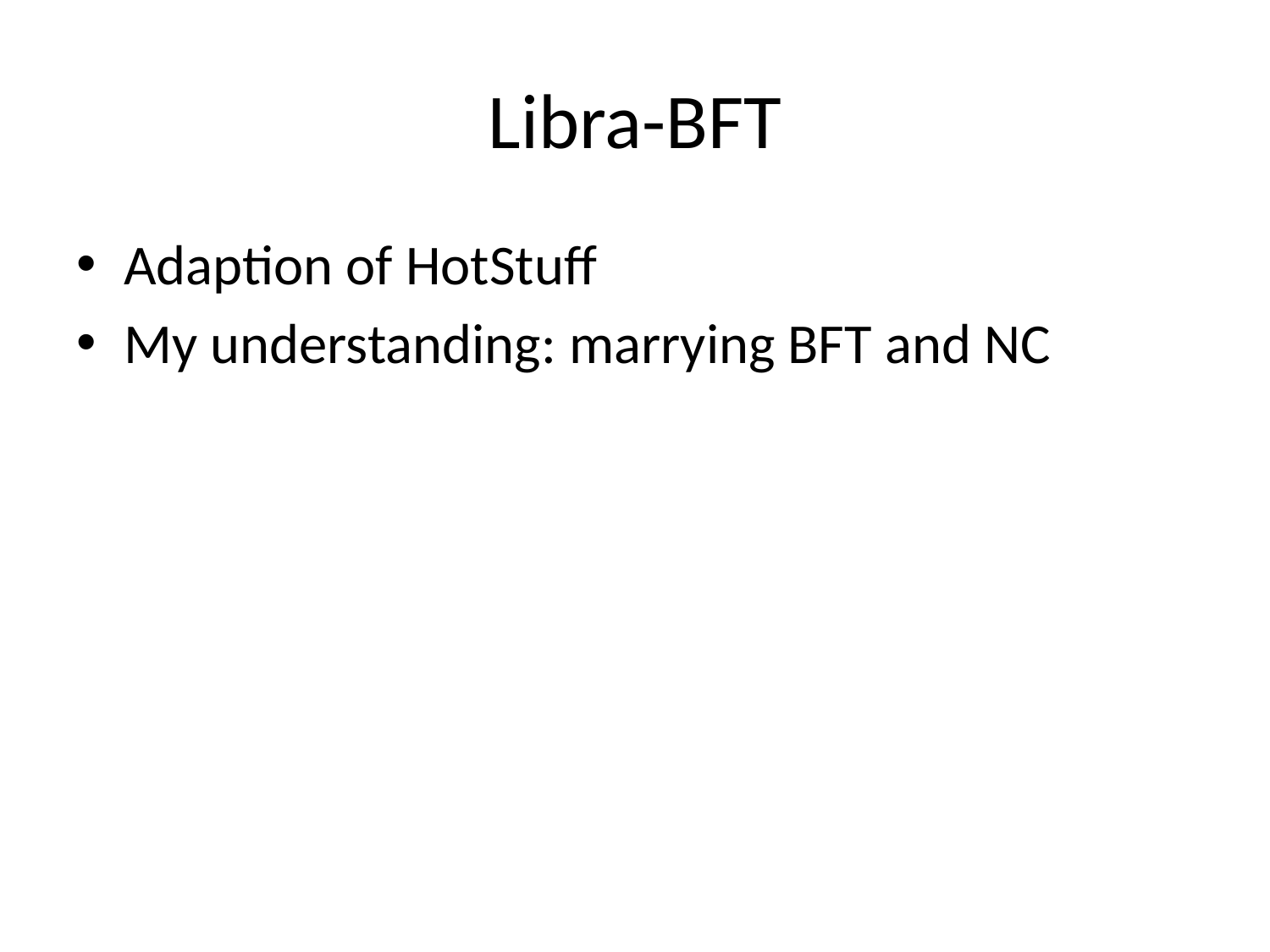

# Libra-BFT
Adaption of HotStuff
My understanding: marrying BFT and NC